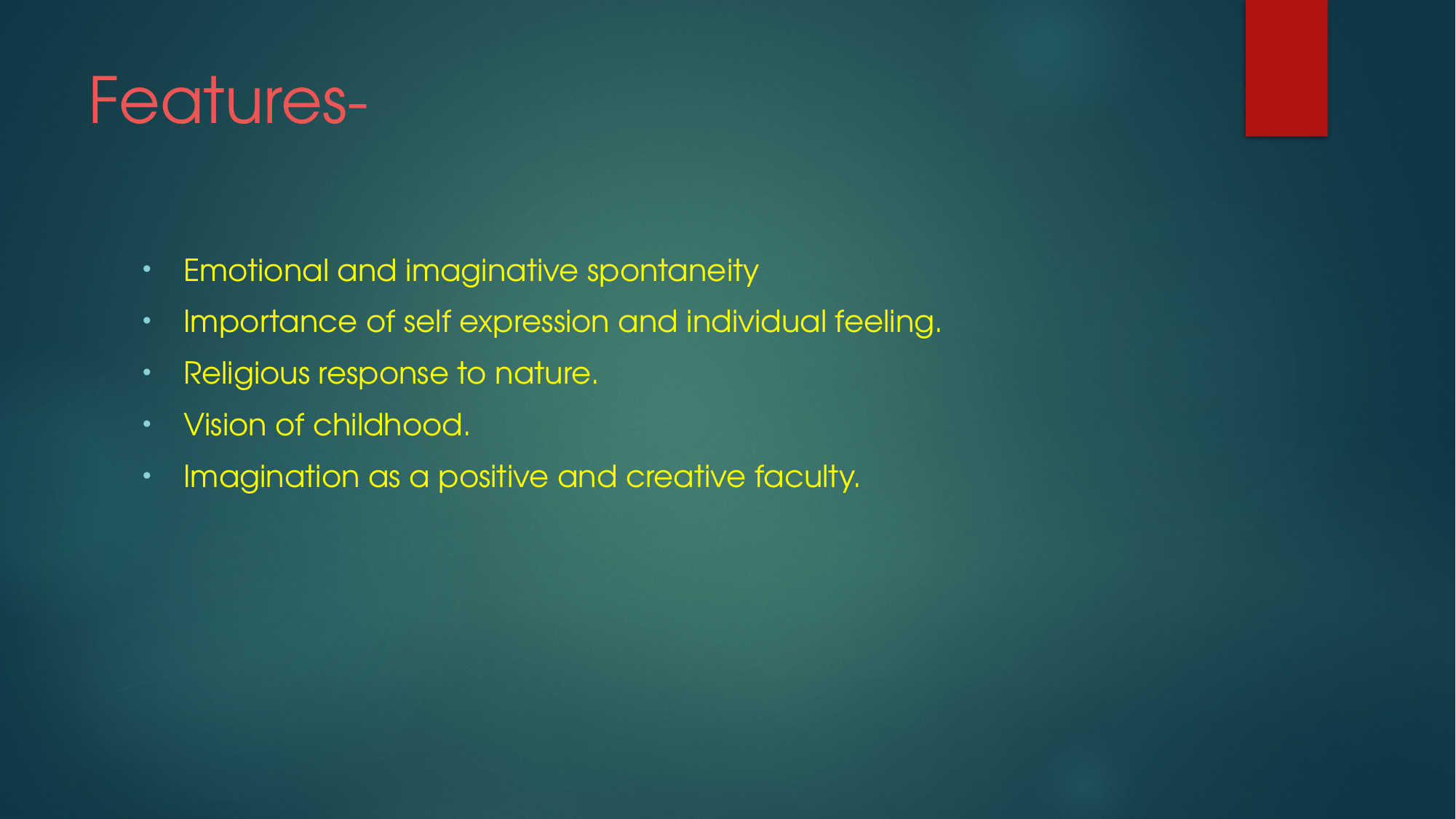

# Features-
Emotional and imaginative spontaneity
Importance of self expression and individual feeling.
Religious response to nature.
Vision of childhood.
Imagination as a positive and creative faculty.